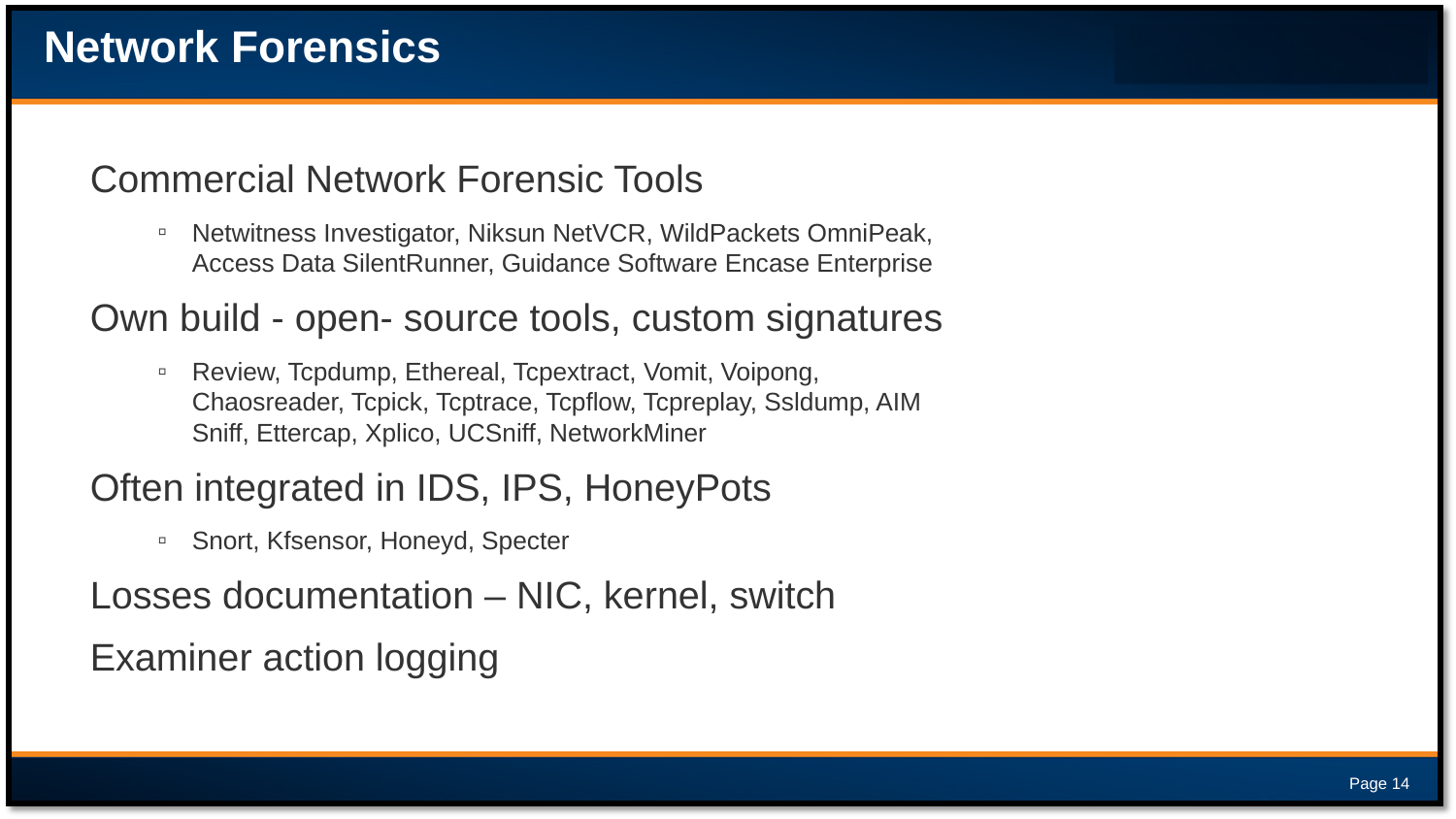

Network Forensics
Commercial Network Forensic Tools
Netwitness Investigator, Niksun NetVCR, WildPackets OmniPeak, Access Data SilentRunner, Guidance Software Encase Enterprise
Own build - open- source tools, custom signatures
Review, Tcpdump, Ethereal, Tcpextract, Vomit, Voipong, Chaosreader, Tcpick, Tcptrace, Tcpflow, Tcpreplay, Ssldump, AIM Sniff, Ettercap, Xplico, UCSniff, NetworkMiner
Often integrated in IDS, IPS, HoneyPots
Snort, Kfsensor, Honeyd, Specter
Losses documentation – NIC, kernel, switch
Examiner action logging

Page 14